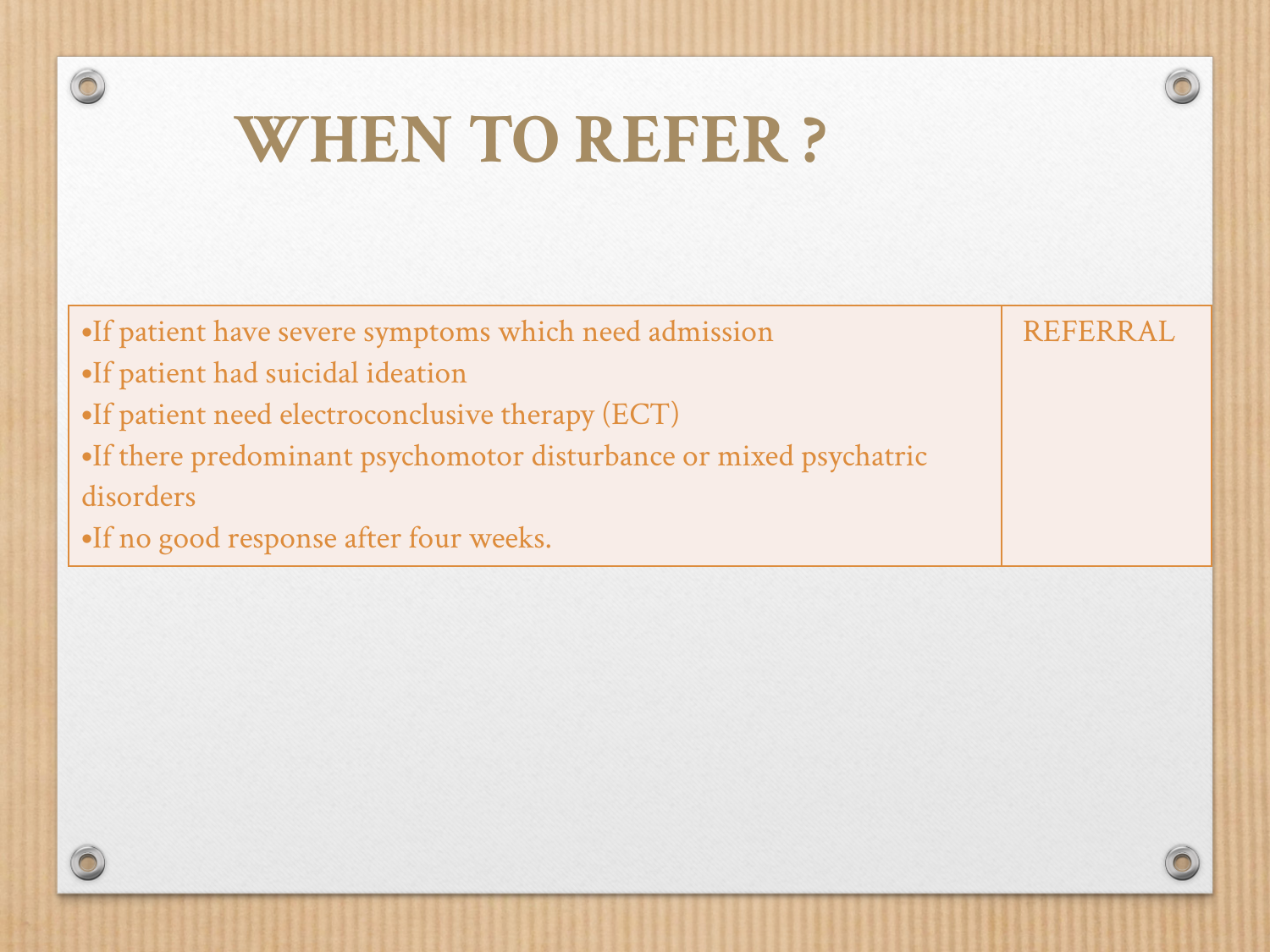

When to refer ?
| If patient have severe symptoms which need admission If patient had suicidal ideation If patient need electroconclusive therapy (ECT) If there predominant psychomotor disturbance or mixed psychatric disorders If no good response after four weeks. | REFERRAL |
| --- | --- |